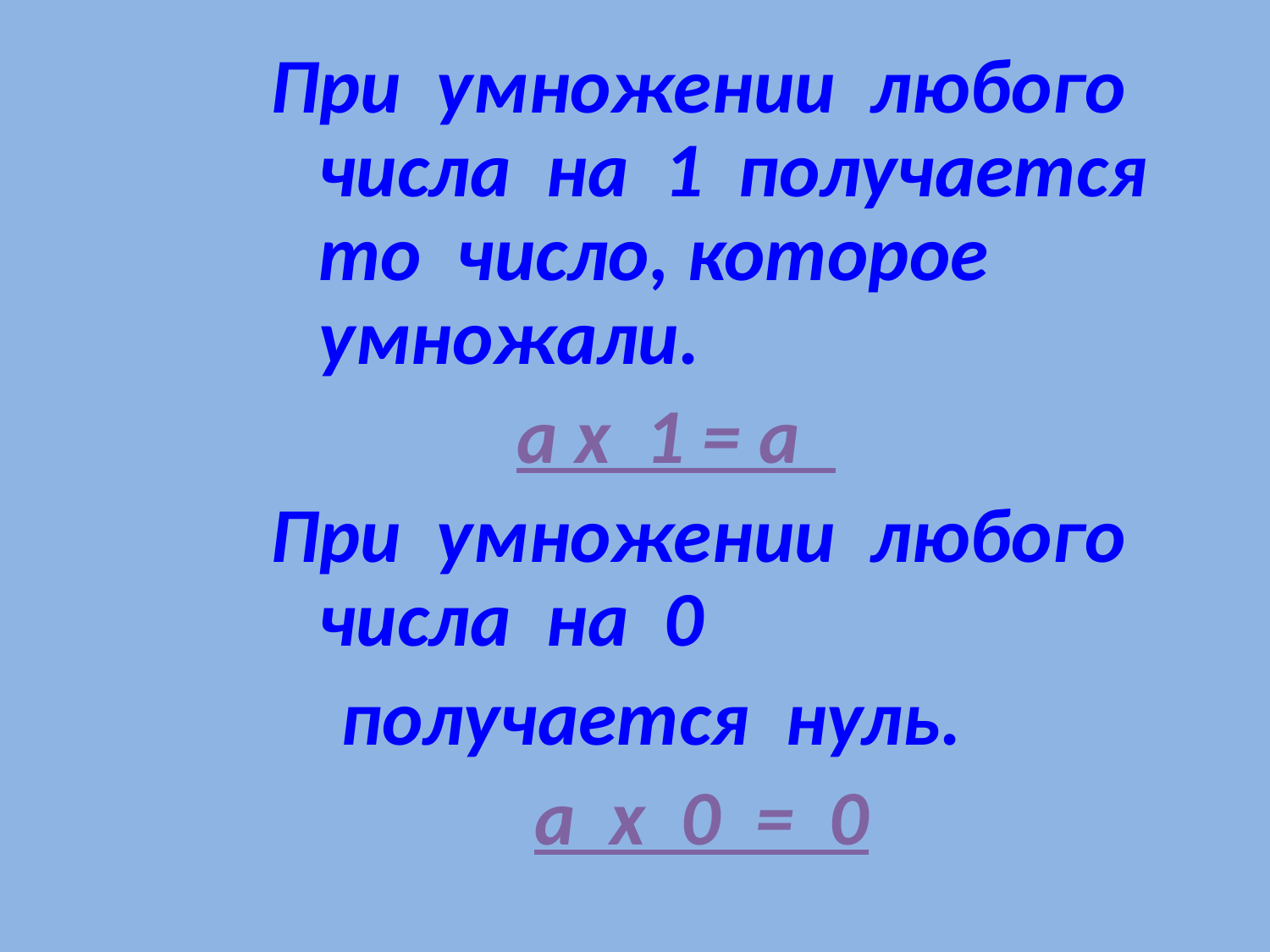

При  умножении  любого числа  на  1  получается  то  число, которое  умножали.
              а х  1 = а
При  умножении  любого  числа  на  0
    получается  нуль.
               а  х  0  =  0